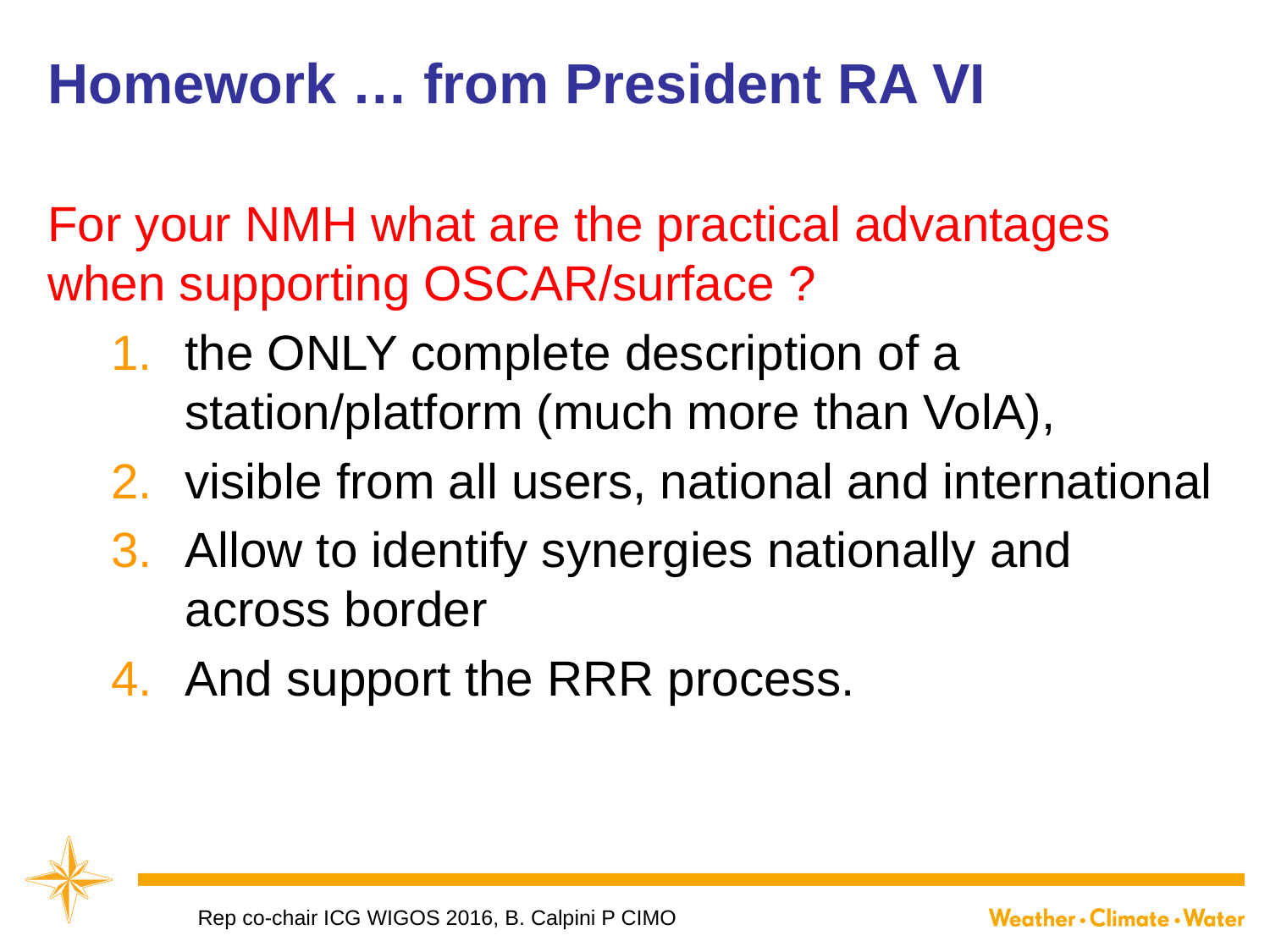

# Homework … from President RA VI
For your NMH what are the practical advantages when supporting OSCAR/surface ?
the ONLY complete description of a station/platform (much more than VolA),
visible from all users, national and international
Allow to identify synergies nationally and across border
And support the RRR process.
Rep co-chair ICG WIGOS 2016, B. Calpini P CIMO
14